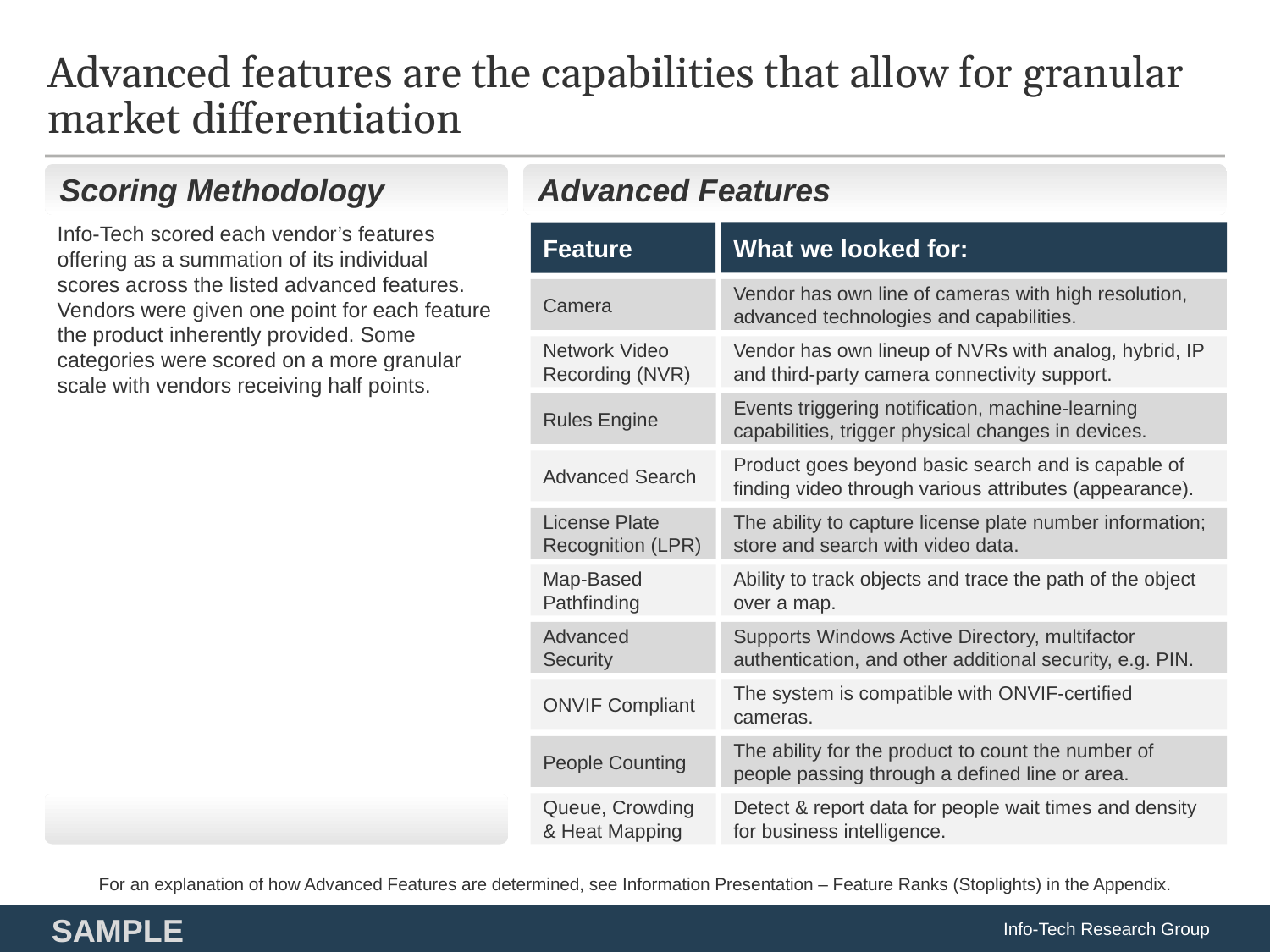

# Advanced features are the capabilities that allow for granular market differentiation
Scoring Methodology
Advanced Features
Info-Tech scored each vendor’s features offering as a summation of its individual scores across the listed advanced features. Vendors were given one point for each feature the product inherently provided. Some categories were scored on a more granular scale with vendors receiving half points.
What we looked for:
Feature
Vendor has own line of cameras with high resolution, advanced technologies and capabilities.
Camera
Network Video Recording (NVR)
Vendor has own lineup of NVRs with analog, hybrid, IP and third-party camera connectivity support.
Rules Engine
Events triggering notification, machine-learning capabilities, trigger physical changes in devices.
Advanced Search
Product goes beyond basic search and is capable of finding video through various attributes (appearance).
License Plate Recognition (LPR)
The ability to capture license plate number information; store and search with video data.
Map-Based Pathfinding
Ability to track objects and trace the path of the object over a map.
Advanced Security
Supports Windows Active Directory, multifactor authentication, and other additional security, e.g. PIN.
ONVIF Compliant
The system is compatible with ONVIF-certified cameras.
People Counting
The ability for the product to count the number of people passing through a defined line or area.

Queue, Crowding & Heat Mapping
Detect & report data for people wait times and density for business intelligence.
For an explanation of how Advanced Features are determined, see Information Presentation – Feature Ranks (Stoplights) in the Appendix.
Info-Tech Research Group
SAMPLE